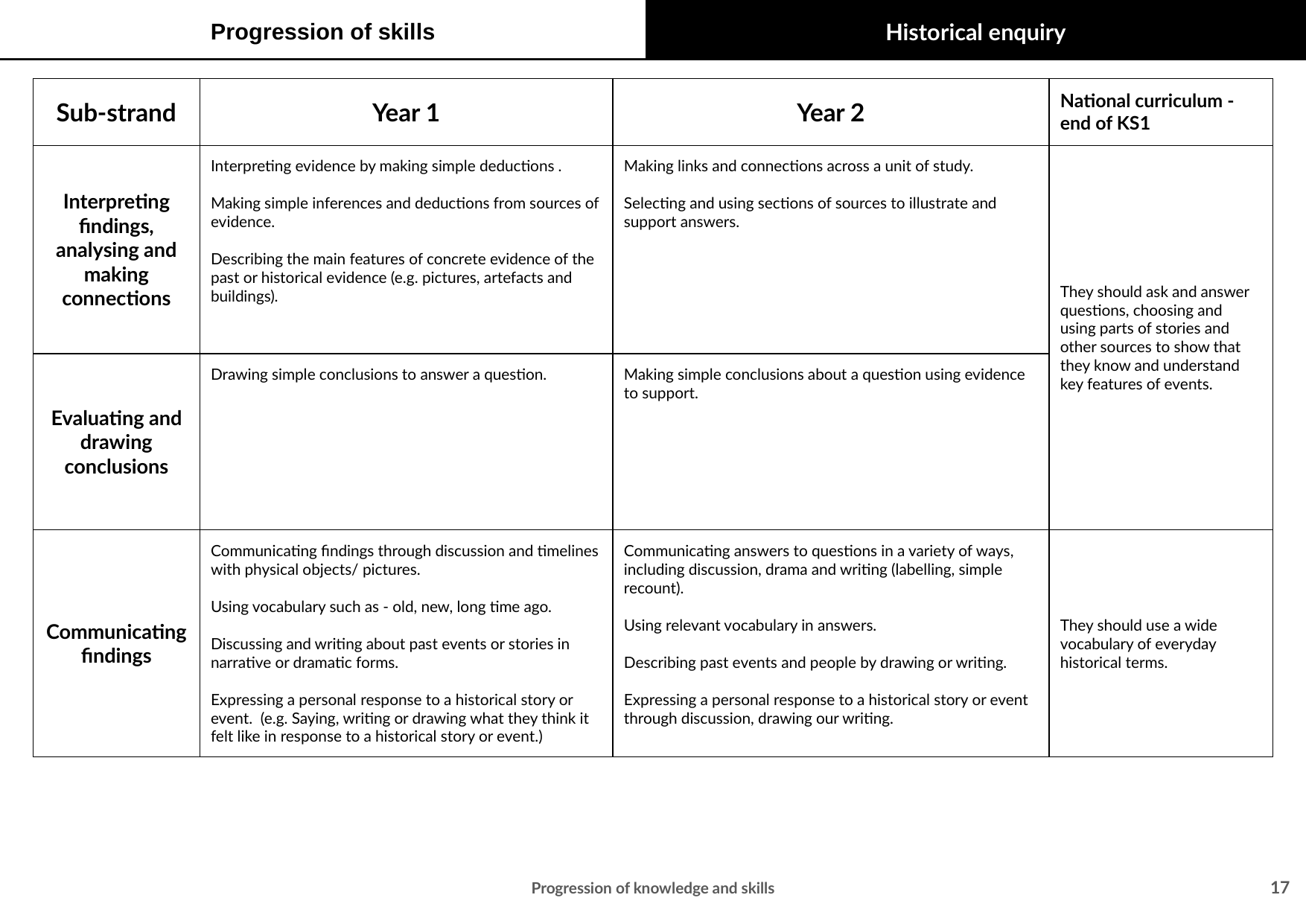

Progression of skills
Historical enquiry
| Sub-strand | Year 1 | Year 2 | National curriculum - end of KS1 |
| --- | --- | --- | --- |
| Interpreting findings, analysing and making connections | Interpreting evidence by making simple deductions . Making simple inferences and deductions from sources of evidence. Describing the main features of concrete evidence of the past or historical evidence (e.g. pictures, artefacts and buildings). | Making links and connections across a unit of study. Selecting and using sections of sources to illustrate and support answers. | They should ask and answer questions, choosing and using parts of stories and other sources to show that they know and understand key features of events. |
| Evaluating and drawing conclusions | Drawing simple conclusions to answer a question. | Making simple conclusions about a question using evidence to support. |  |
| Communicating findings | Communicating findings through discussion and timelines with physical objects/ pictures. Using vocabulary such as - old, new, long time ago. Discussing and writing about past events or stories in narrative or dramatic forms. Expressing a personal response to a historical story or event. (e.g. Saying, writing or drawing what they think it felt like in response to a historical story or event.) | Communicating answers to questions in a variety of ways, including discussion, drama and writing (labelling, simple recount). Using relevant vocabulary in answers. Describing past events and people by drawing or writing. Expressing a personal response to a historical story or event through discussion, drawing our writing. | They should use a wide vocabulary of everyday historical terms. |
17